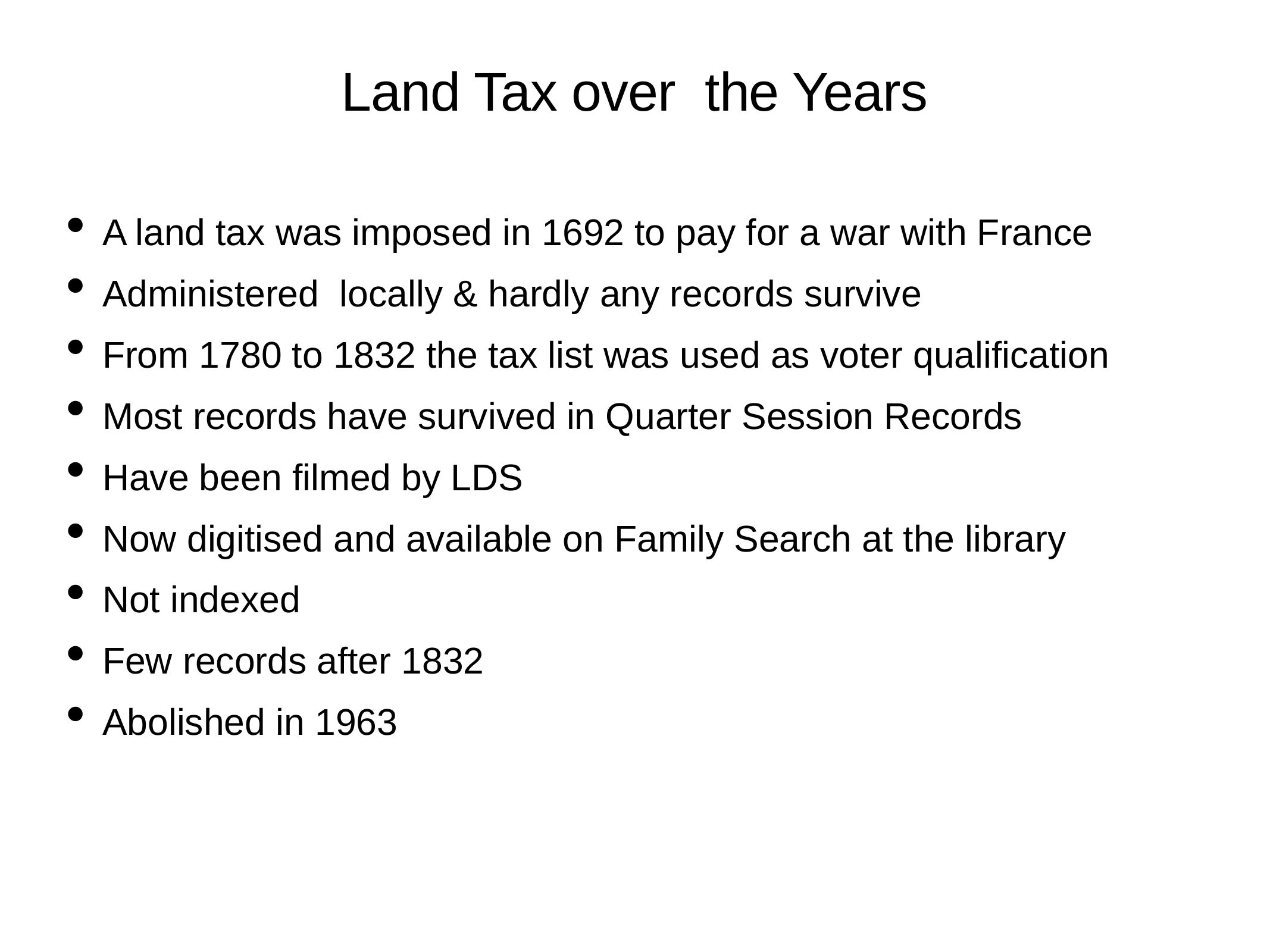

# Land Tax over  the Years
A land tax was imposed in 1692 to pay for a war with France
Administered  locally & hardly any records survive
From 1780 to 1832 the tax list was used as voter qualification
Most records have survived in Quarter Session Records
Have been filmed by LDS
Now digitised and available on Family Search at the library
Not indexed
Few records after 1832
Abolished in 1963